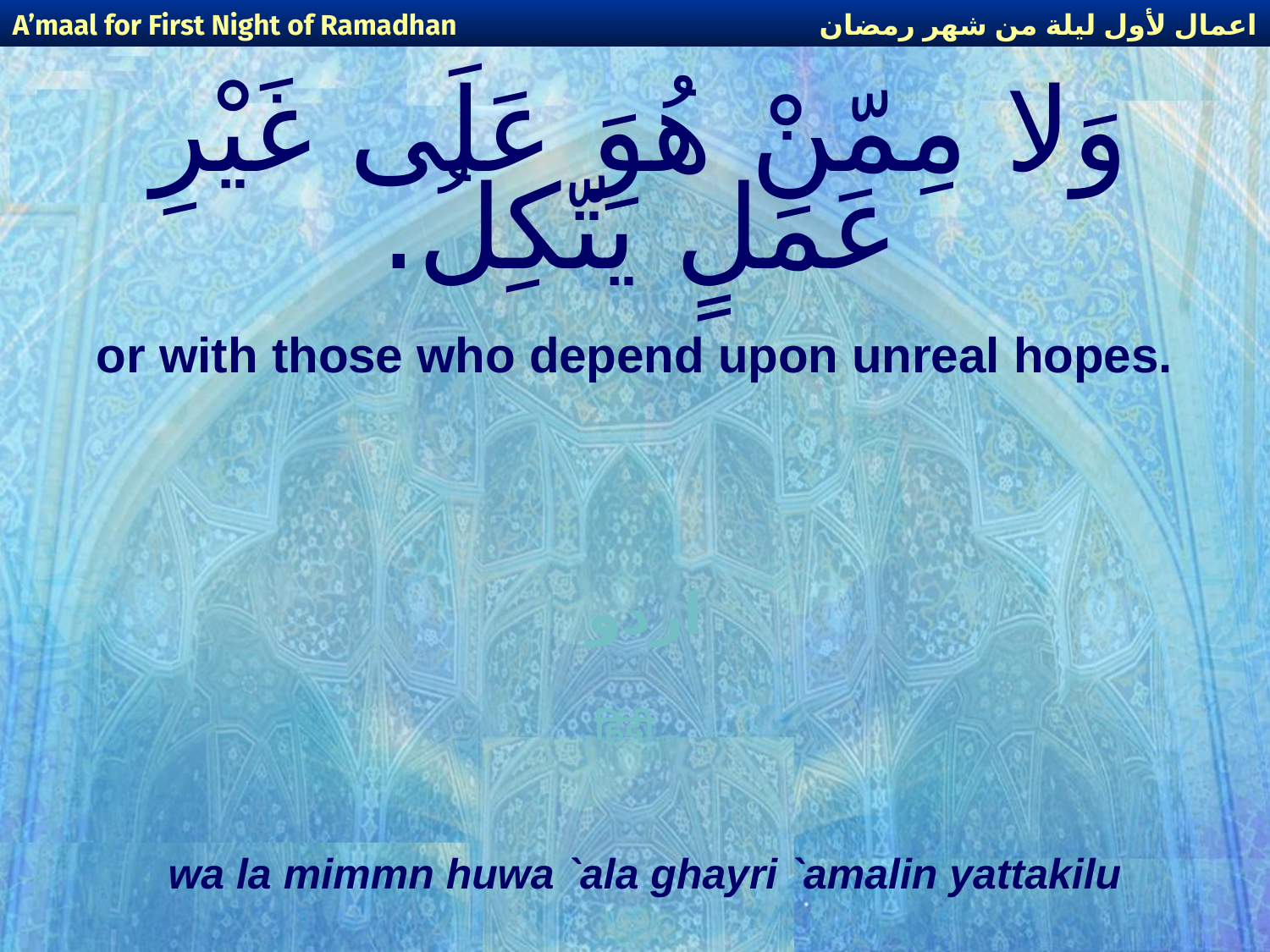

اعمال لأول ليلة من شهر رمضان
A’maal for First Night of Ramadhan
# وَلا مِمّنْ هُوَ عَلَى غَيْرِ عَمَلٍ يَتّكِلُ.
or with those who depend upon unreal hopes.
اردو
हिंदी
wa la mimmn huwa `ala ghayri `amalin yattakilu